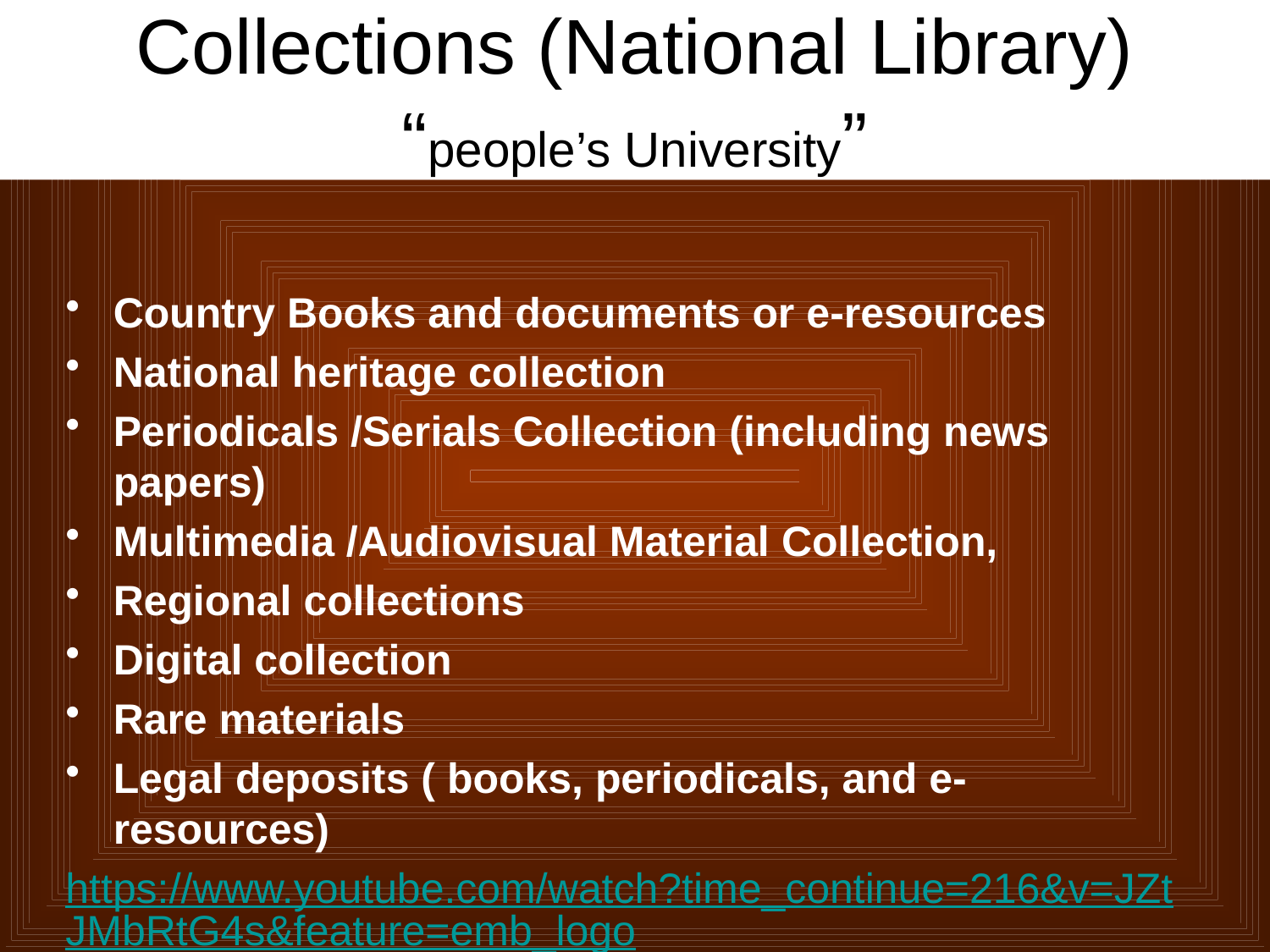

# Collections (National Library) “people’s University”

Country Books and documents or e-resources
National heritage collection
Periodicals /Serials Collection (including news papers)
Multimedia /Audiovisual Material Collection,
Regional collections
Digital collection
Rare materials
Legal deposits ( books, periodicals, and e-resources)
https://www.youtube.com/watch?time_continue=216&v=JZtJMbRtG4s&feature=emb_logo